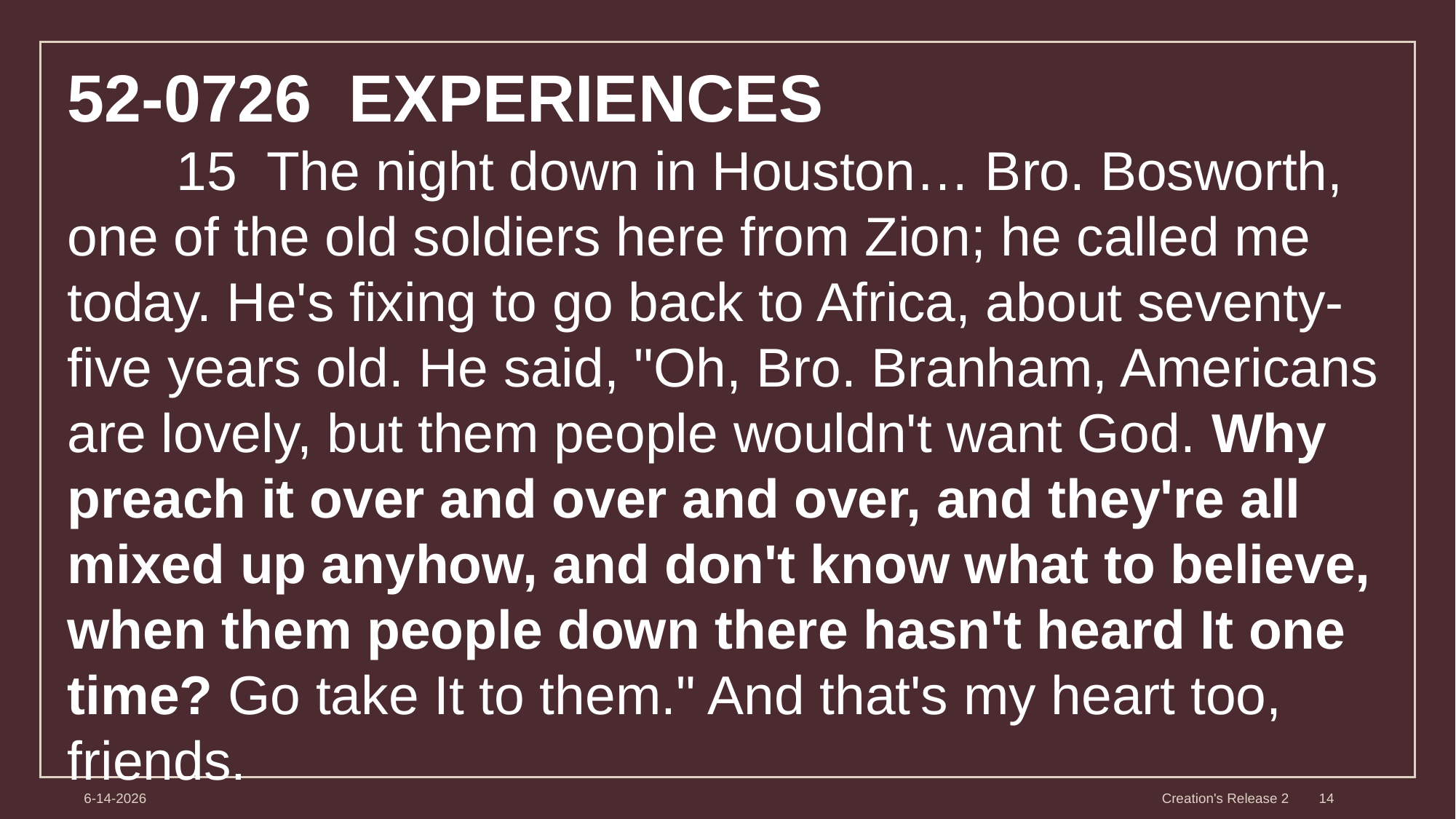

52-0726  EXPERIENCES
	15  The night down in Houston… Bro. Bosworth, one of the old soldiers here from Zion; he called me today. He's fixing to go back to Africa, about seventy-five years old. He said, "Oh, Bro. Branham, Americans are lovely, but them people wouldn't want God. Why preach it over and over and over, and they're all mixed up anyhow, and don't know what to believe, when them people down there hasn't heard It one time? Go take It to them." And that's my heart too, friends.
6-14-2026
Creation's Release 2
14